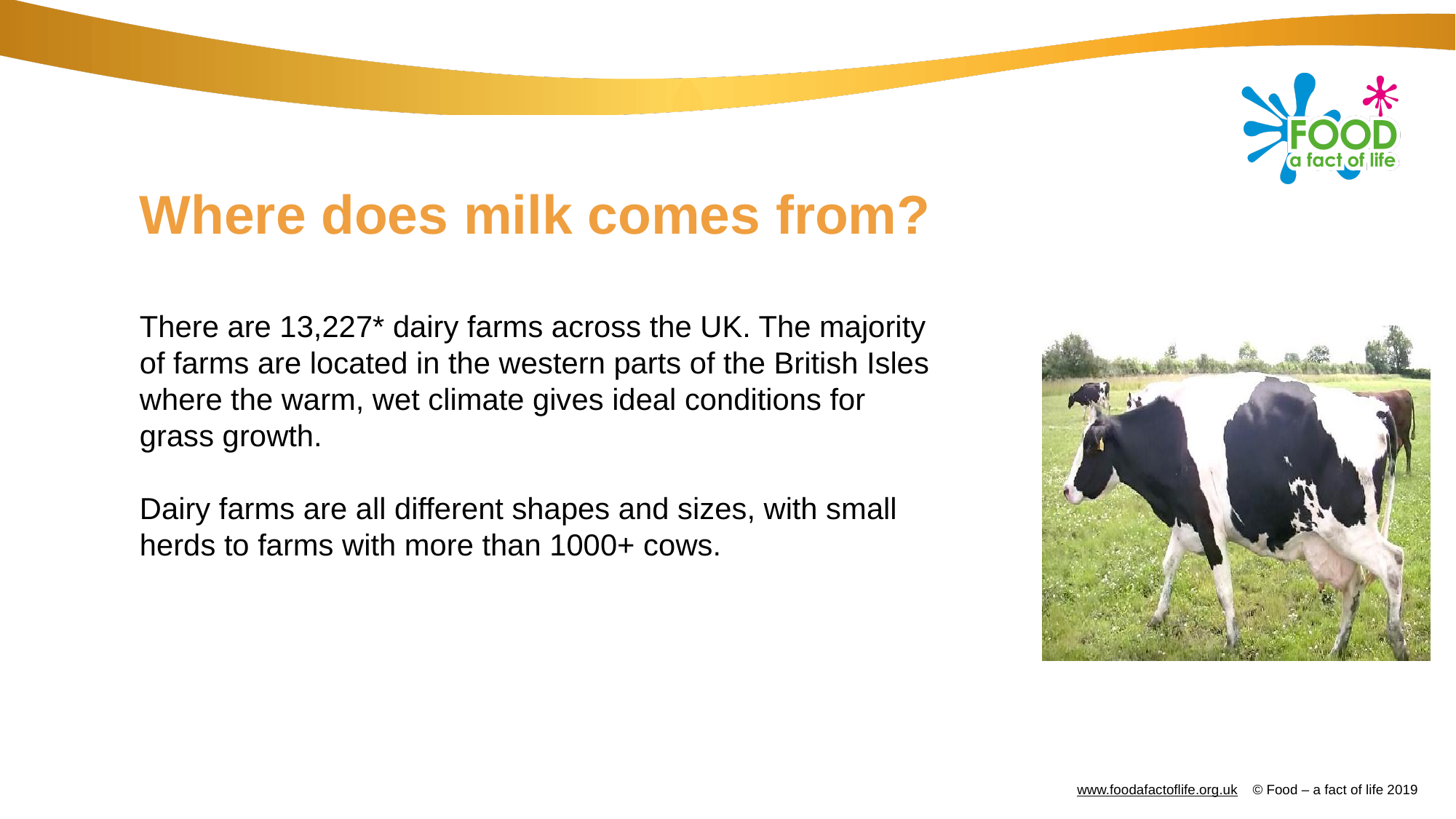

# Where does milk comes from?
There are 13,227* dairy farms across the UK. The majority of farms are located in the western parts of the British Isles where the warm, wet climate gives ideal conditions for grass growth.

Dairy farms are all different shapes and sizes, with small herds to farms with more than 1000+ cows.